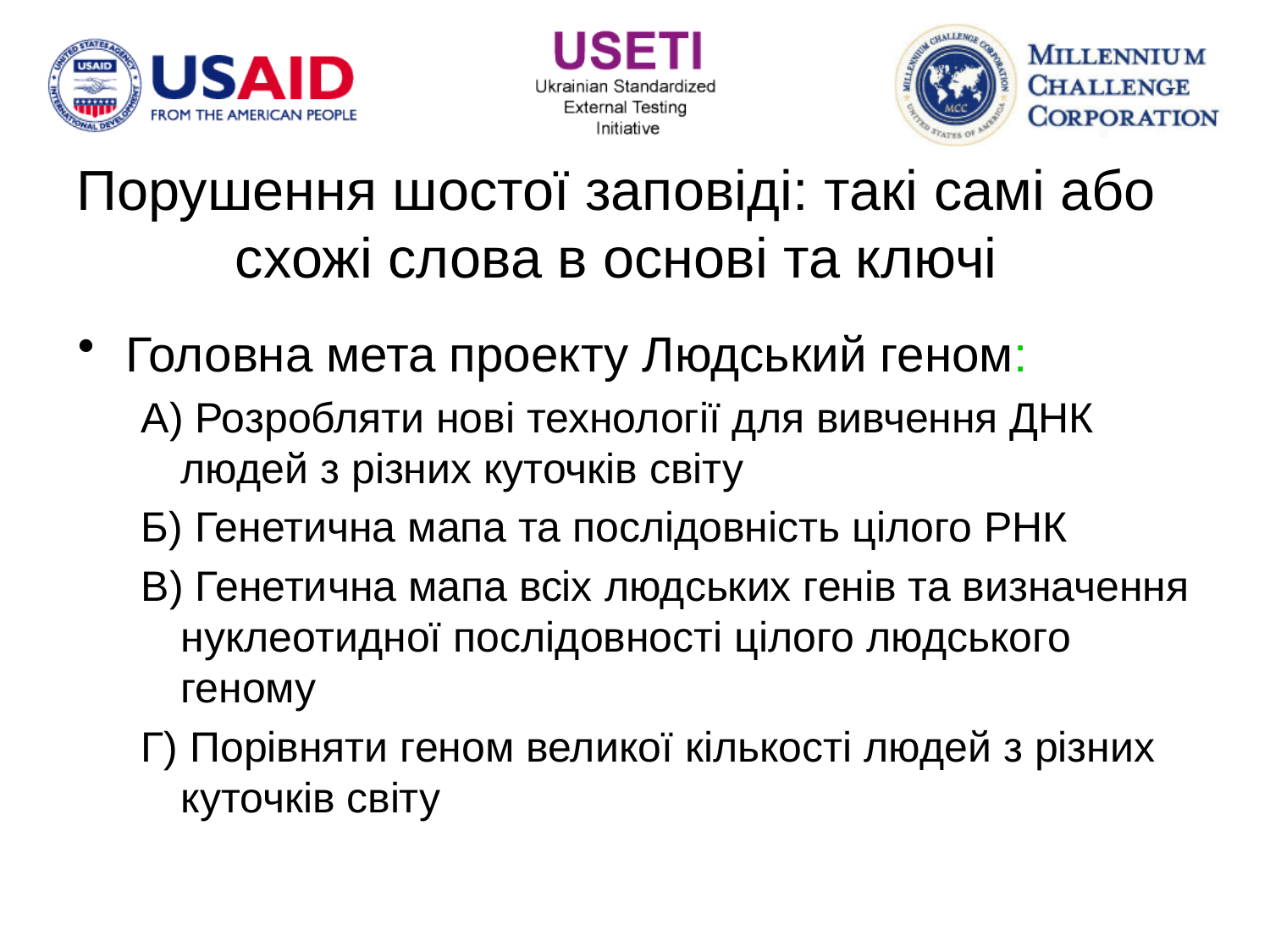

# Порушення шостої заповіді: такі самі або схожі слова в основі та ключі
Головна мета проекту Людський геном:
 Розробляти нові технології для вивчення ДНК людей з різних куточків світу
Б) Генетична мапа та послідовність цілого РНК
В) Генетична мапа всіх людських генів та визначення нуклеотидної послідовності цілого людського геному
Г) Порівняти геном великої кількості людей з різних куточків світу